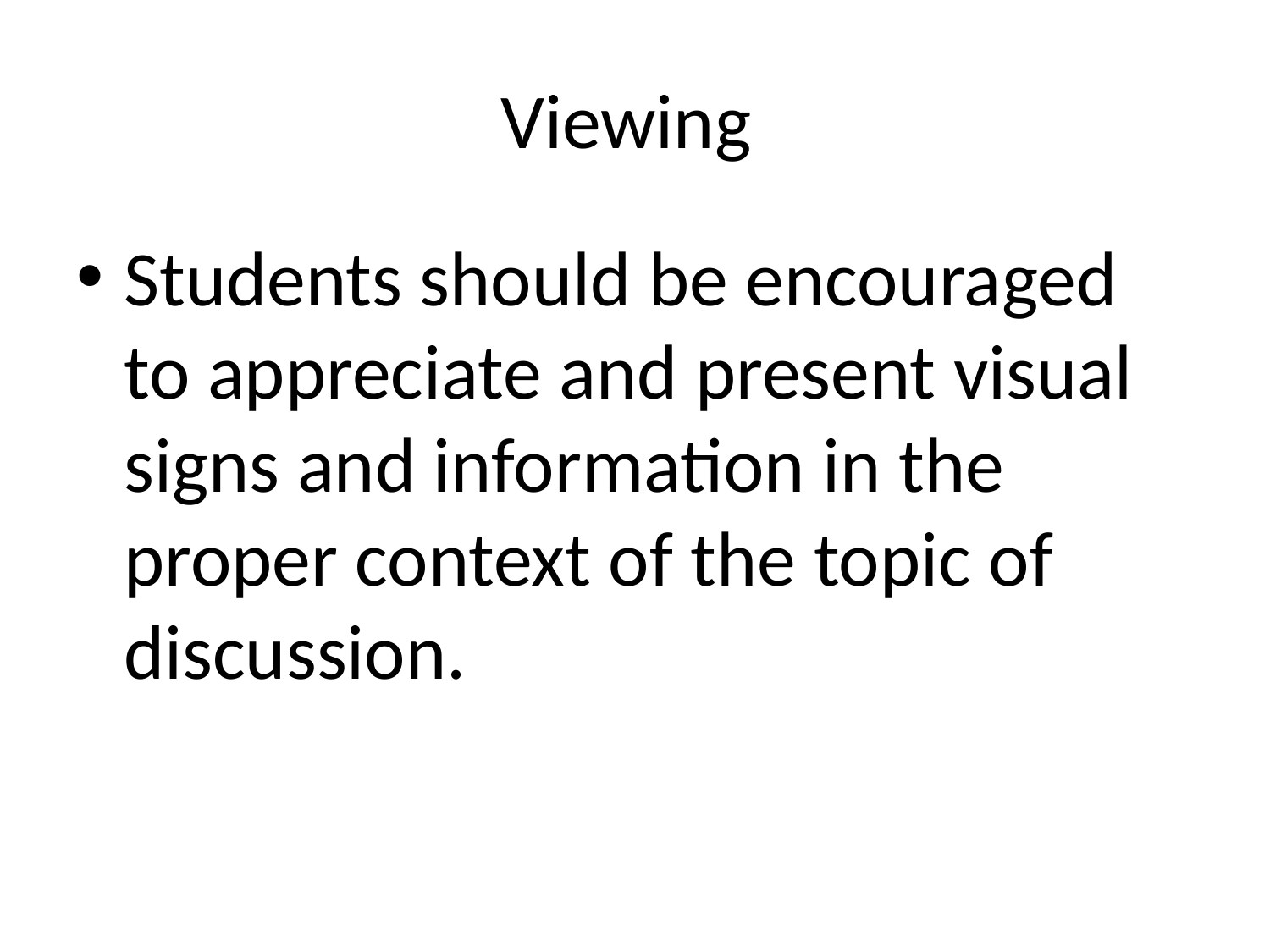

# Viewing
Students should be encouraged to appreciate and present visual signs and information in the proper context of the topic of discussion.